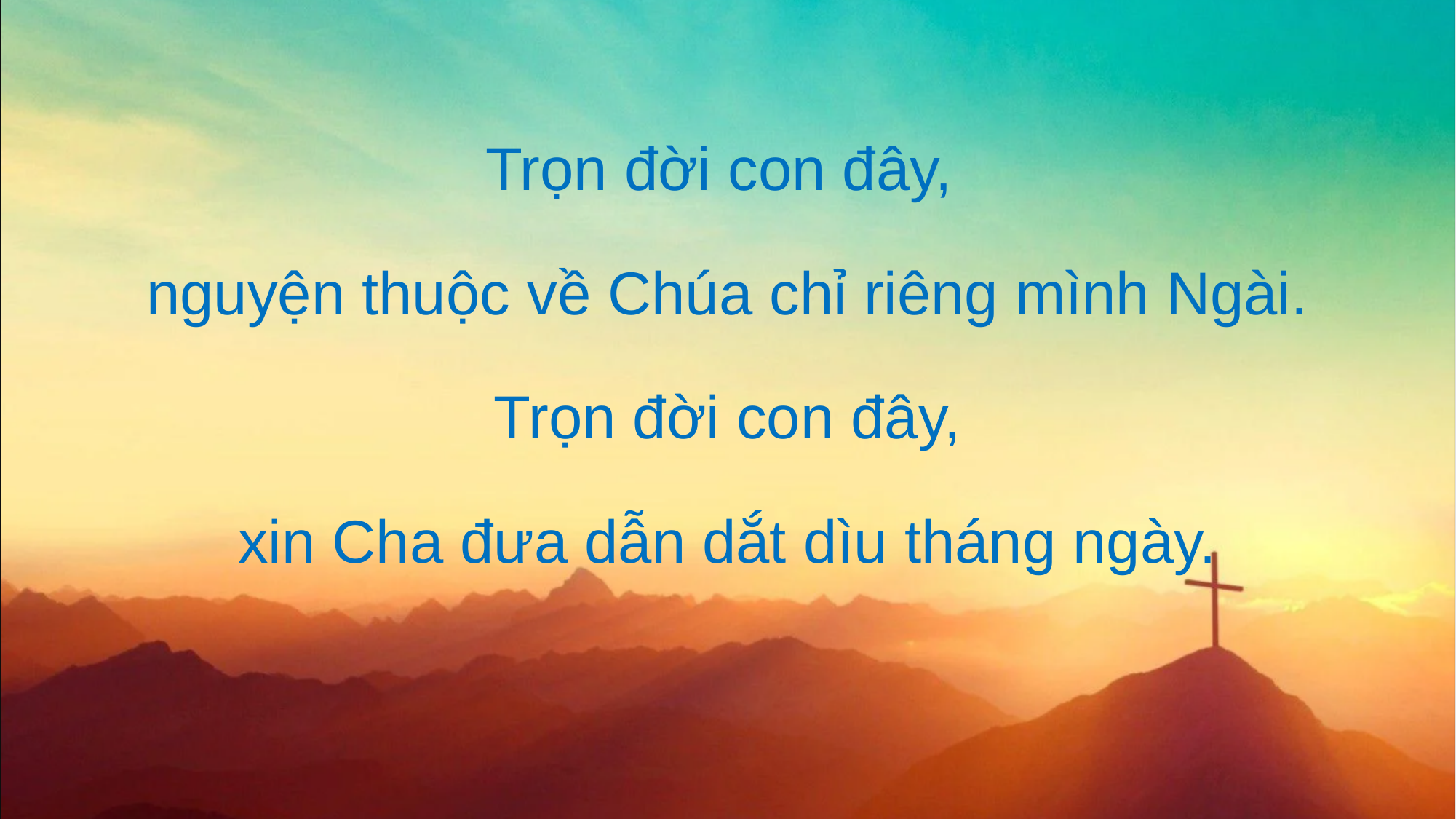

Trọn đời con đây,
nguyện thuộc về Chúa chỉ riêng mình Ngài.
Trọn đời con đây,
xin Cha đưa dẫn dắt dìu tháng ngày.